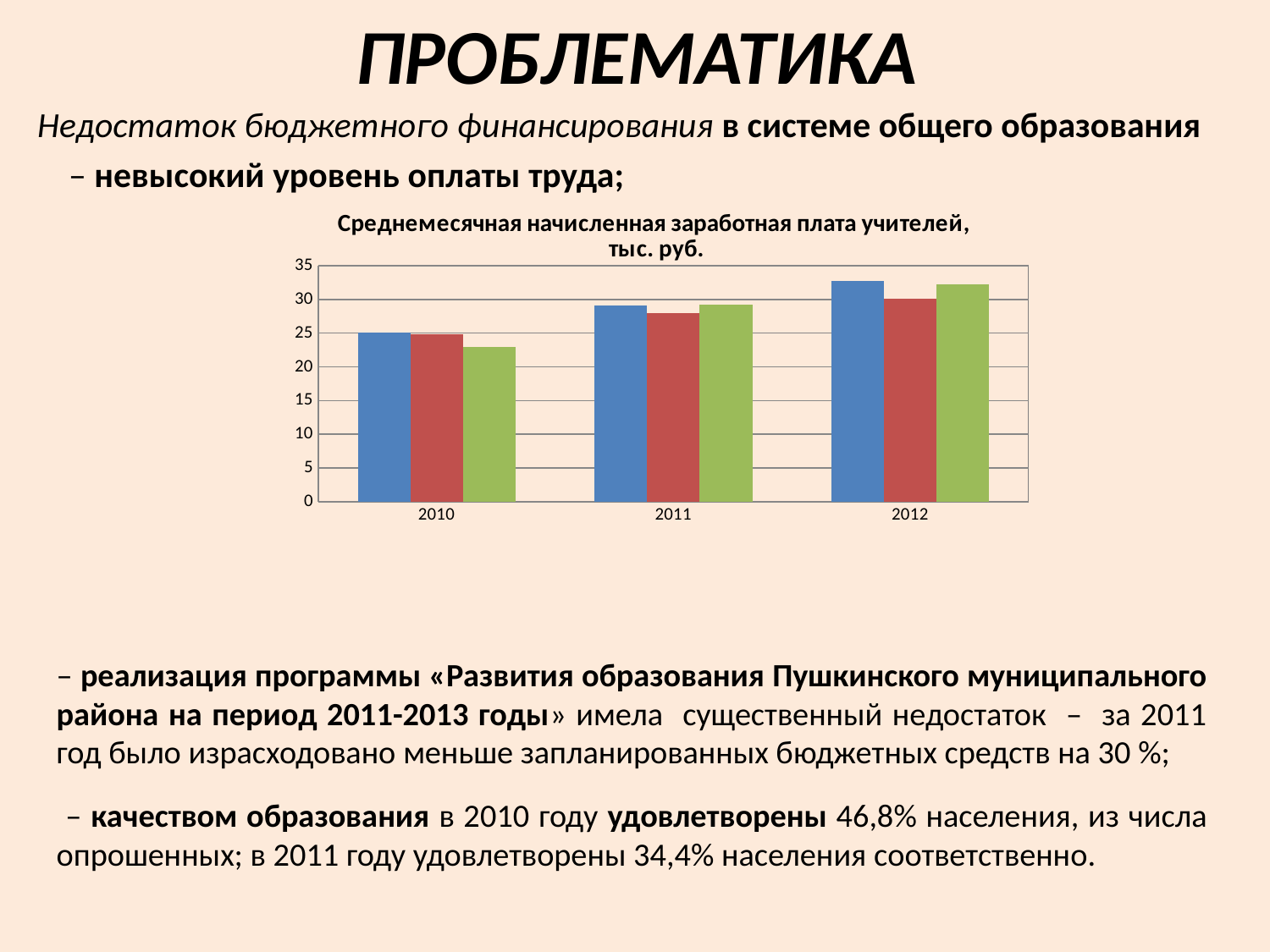

# ПРОБЛЕМАТИКА
Недостаток бюджетного финансирования в системе общего образования
       – невысокий уровень оплаты труда;

### Chart: Среднемесячная начисленная заработная плата учителей,
тыс. руб.

| Category | Мытищинский район | Пушкинский район | Щелковский район |
|---|---|---|---|
| 2010 | 25.1 | 24.9 | 22.9 |
| 2011 | 29.1 | 28.0 | 29.2 |
| 2012 | 32.800000000000004 | 30.1 | 32.300000000000004 |
	– реализация программы «Развития образования Пушкинского муниципального района на период 2011-2013 годы» имела  существенный недостаток  –  за 2011 год было израсходовано меньше запланированных бюджетных средств на 30 %;

	 – качеством образования в 2010 году удовлетворены 46,8% населения, из числа опрошенных; в 2011 году удовлетворены 34,4% населения соответственно.